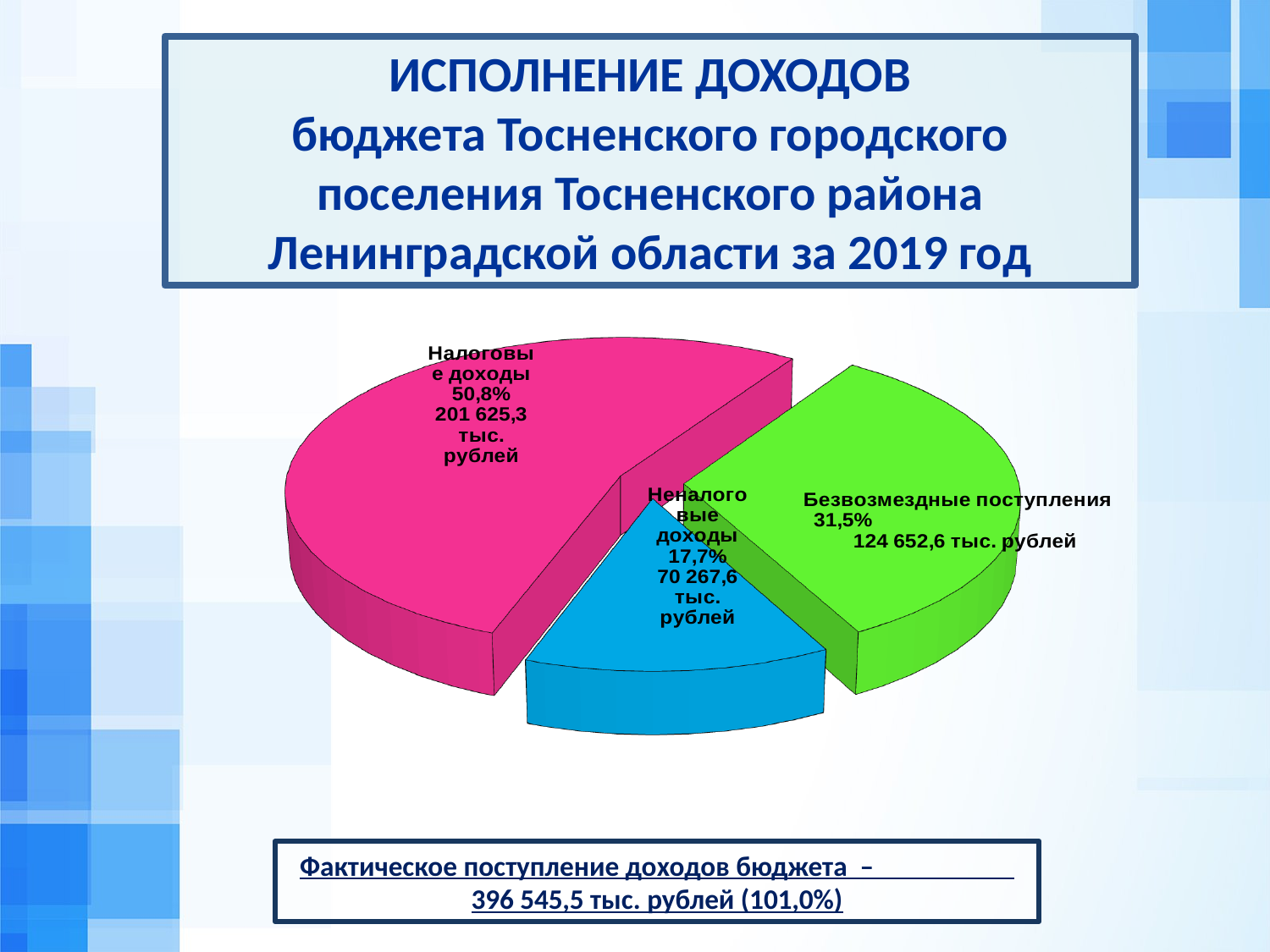

ИСПОЛНЕНИЕ ДОХОДОВ
бюджета Тосненского городского поселения Тосненского района Ленинградской области за 2019 год

[unsupported chart]

Фактическое поступление доходов бюджета  –                       396 545,5 тыс. рублей (101,0%)